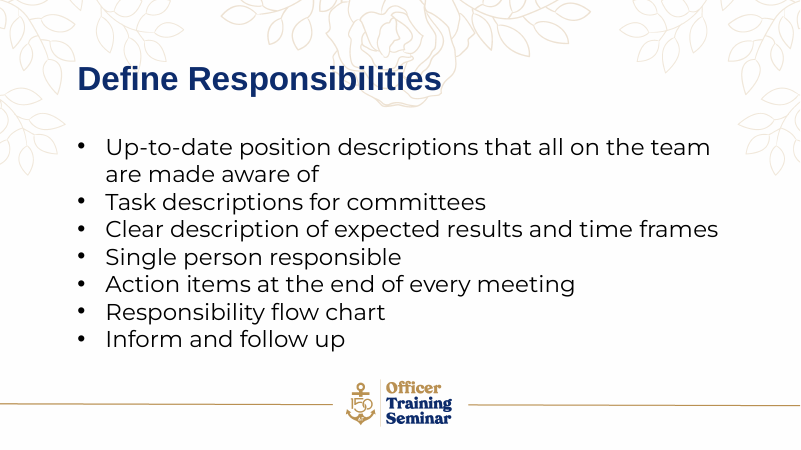

Define Responsibilities
Up-to-date position descriptions that all on the team are made aware of
Task descriptions for committees
Clear description of expected results and time frames
Single person responsible
Action items at the end of every meeting
Responsibility flow chart
Inform and follow up